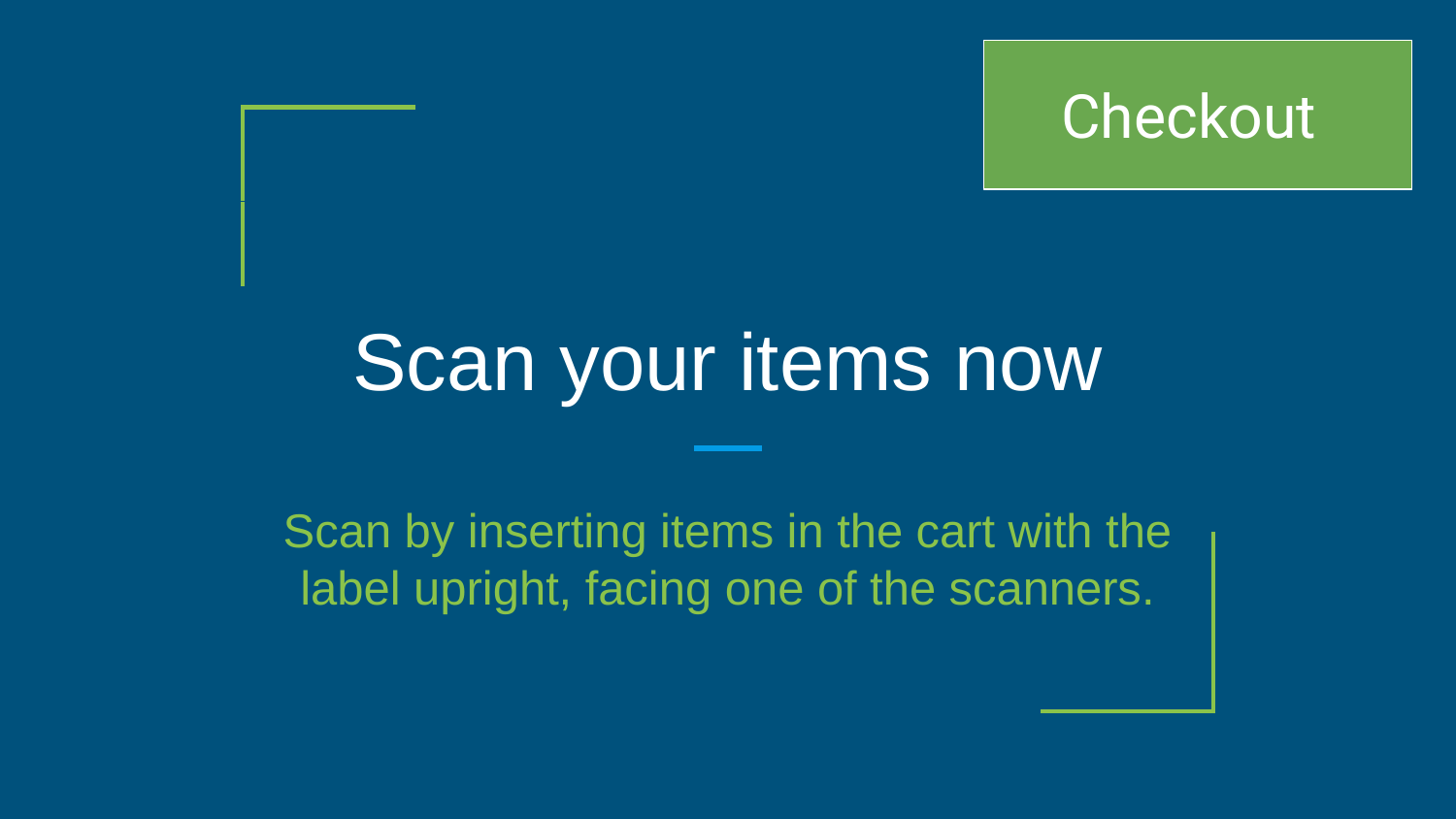

Checkout
# Scan your items now

Scan by inserting items in the cart with the label upright, facing one of the scanners.